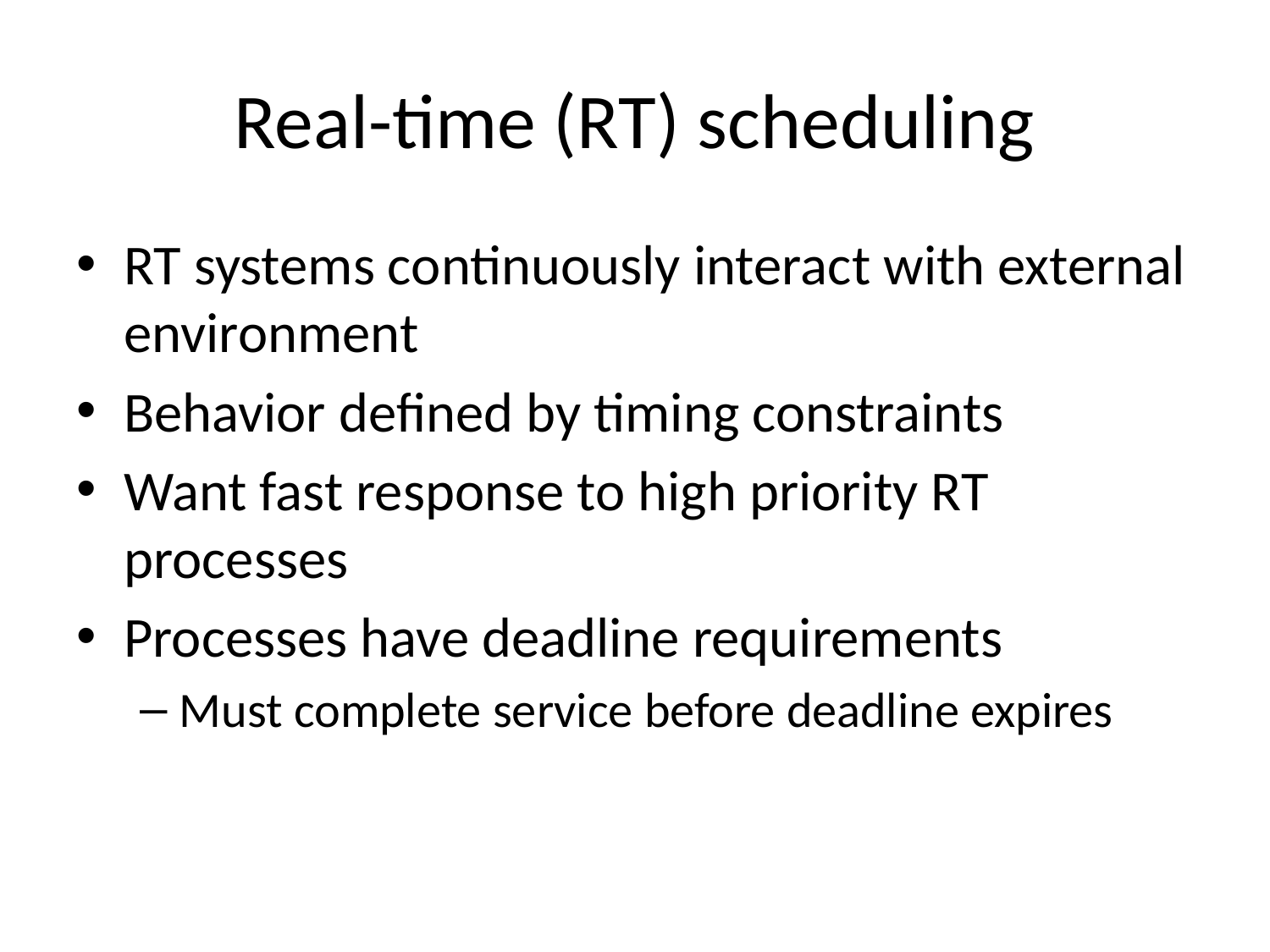

# Real-time (RT) scheduling
RT systems continuously interact with external environment
Behavior defined by timing constraints
Want fast response to high priority RT processes
Processes have deadline requirements
Must complete service before deadline expires